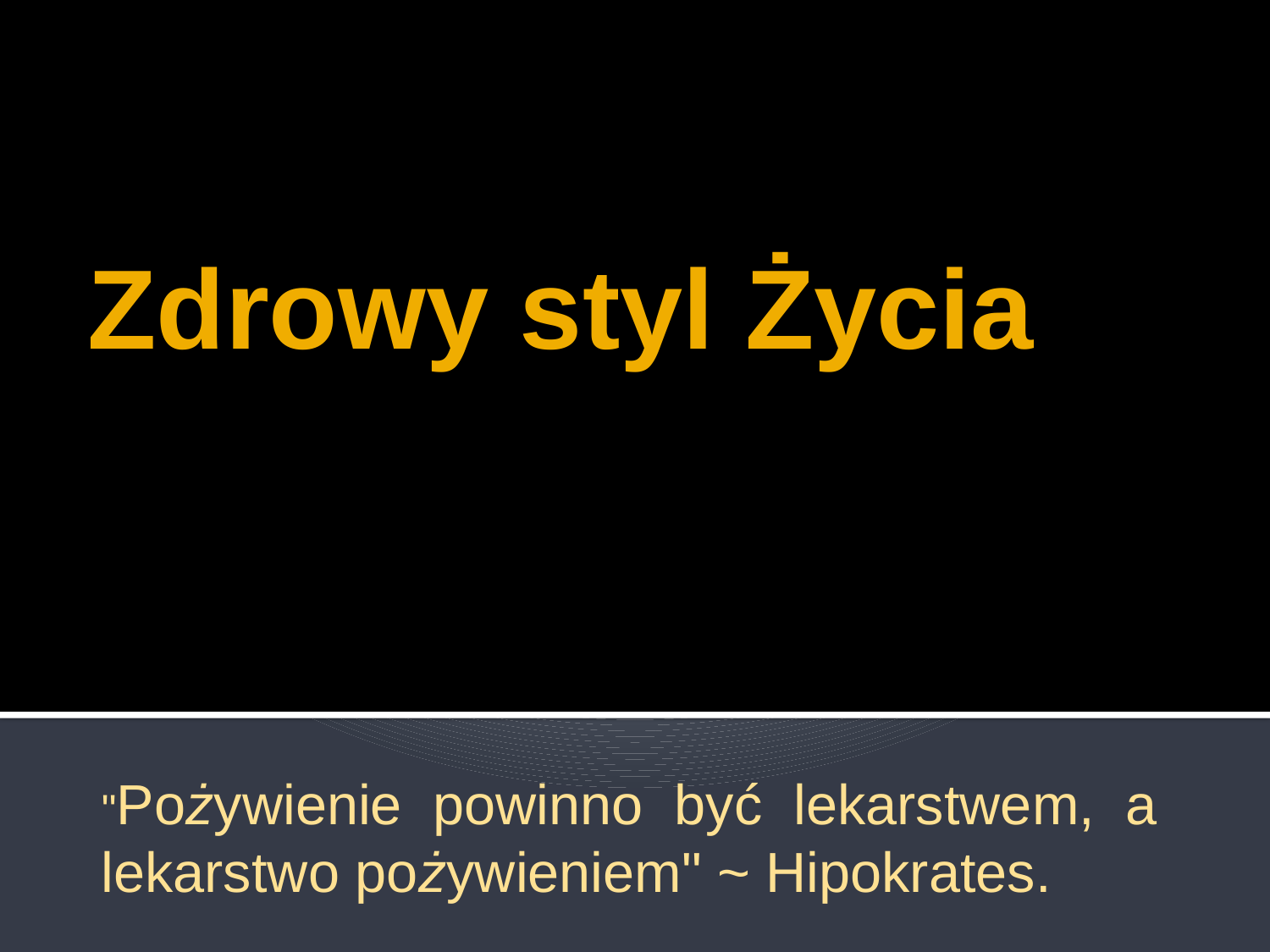

# Zdrowy styl Życia
"Pożywienie  powinno  być  lekarstwem,  a  lekarstwo pożywieniem" ~ Hipokrates.